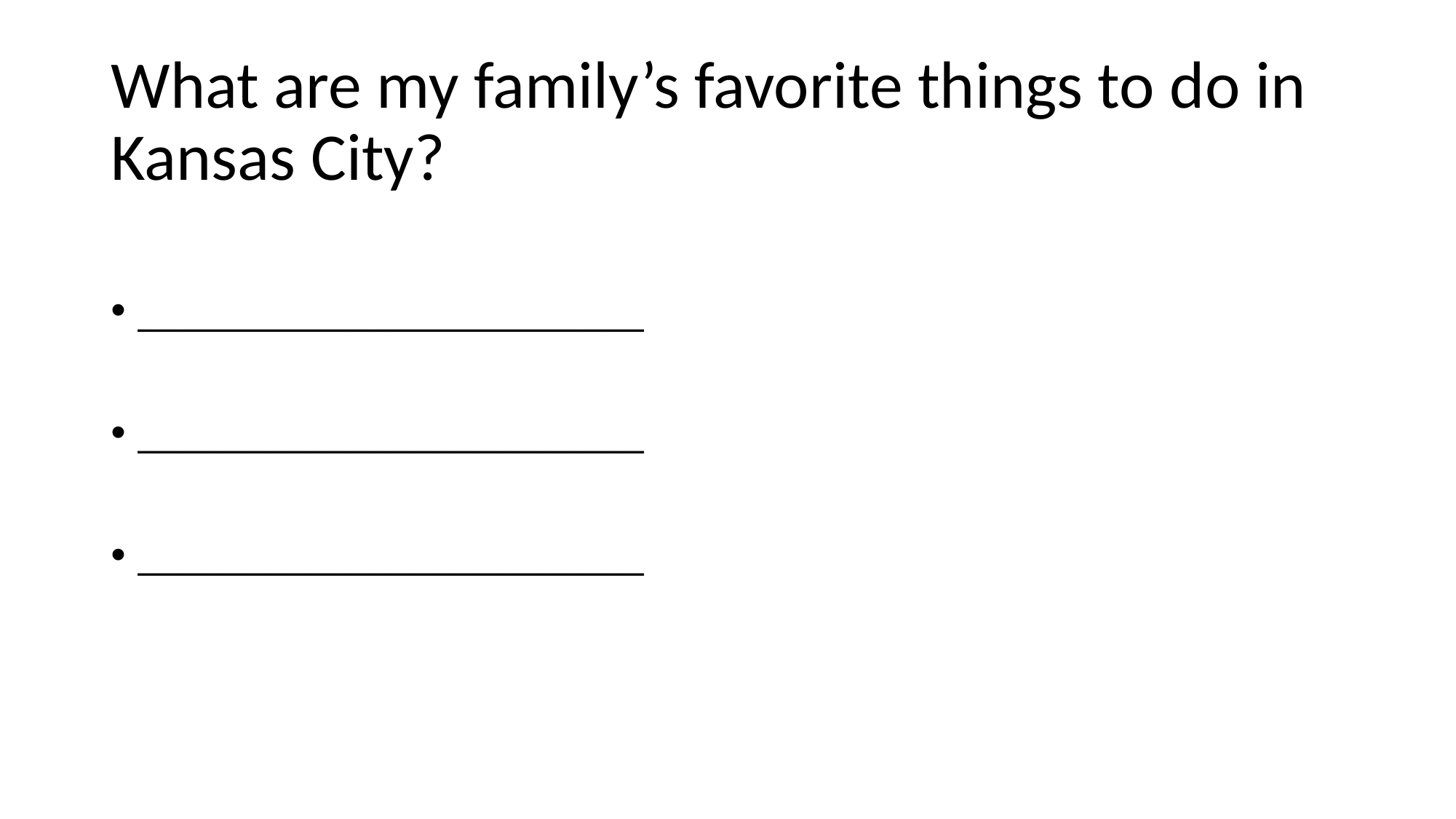

# What are my family’s favorite things to do in Kansas City?

________________________

________________________

________________________